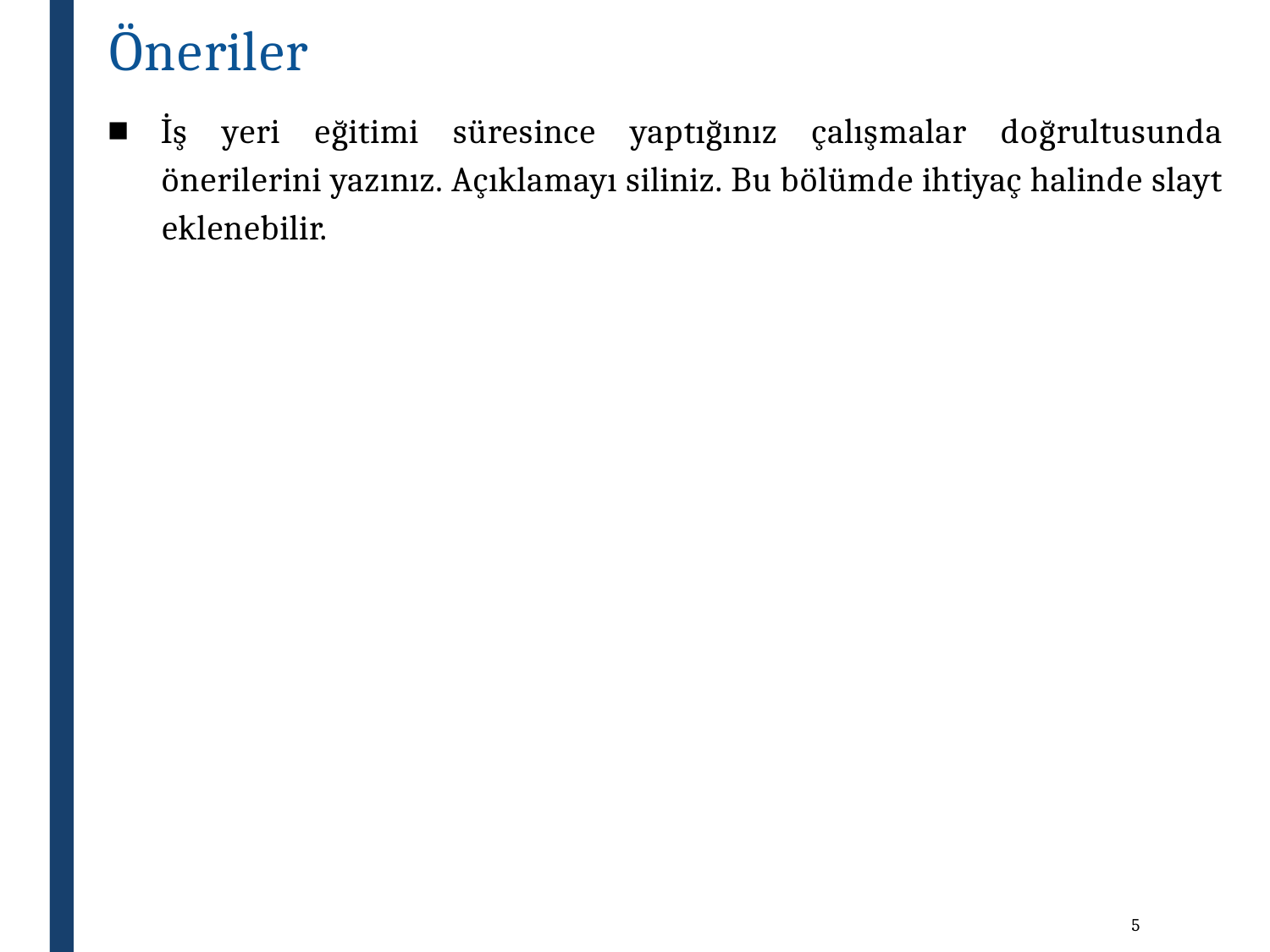

# Öneriler
İş yeri eğitimi süresince yaptığınız çalışmalar doğrultusunda önerilerini yazınız. Açıklamayı siliniz. Bu bölümde ihtiyaç halinde slayt eklenebilir.

5